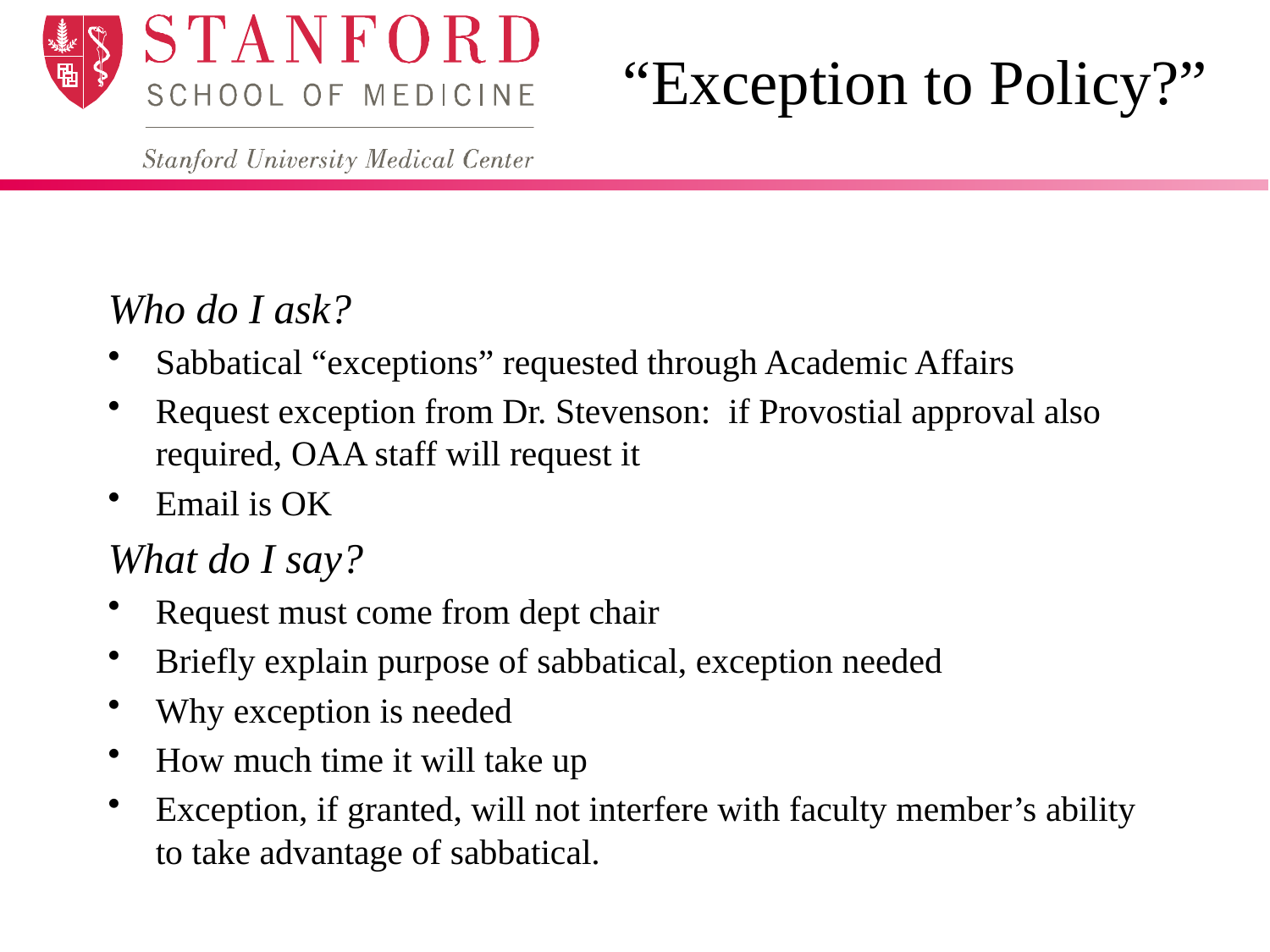

# “Exception to Policy?”
Who do I ask?
Sabbatical “exceptions” requested through Academic Affairs
Request exception from Dr. Stevenson:  if Provostial approval also required, OAA staff will request it
Email is OK
What do I say?
Request must come from dept chair
Briefly explain purpose of sabbatical, exception needed
Why exception is needed
How much time it will take up
Exception, if granted, will not interfere with faculty member’s ability to take advantage of sabbatical.